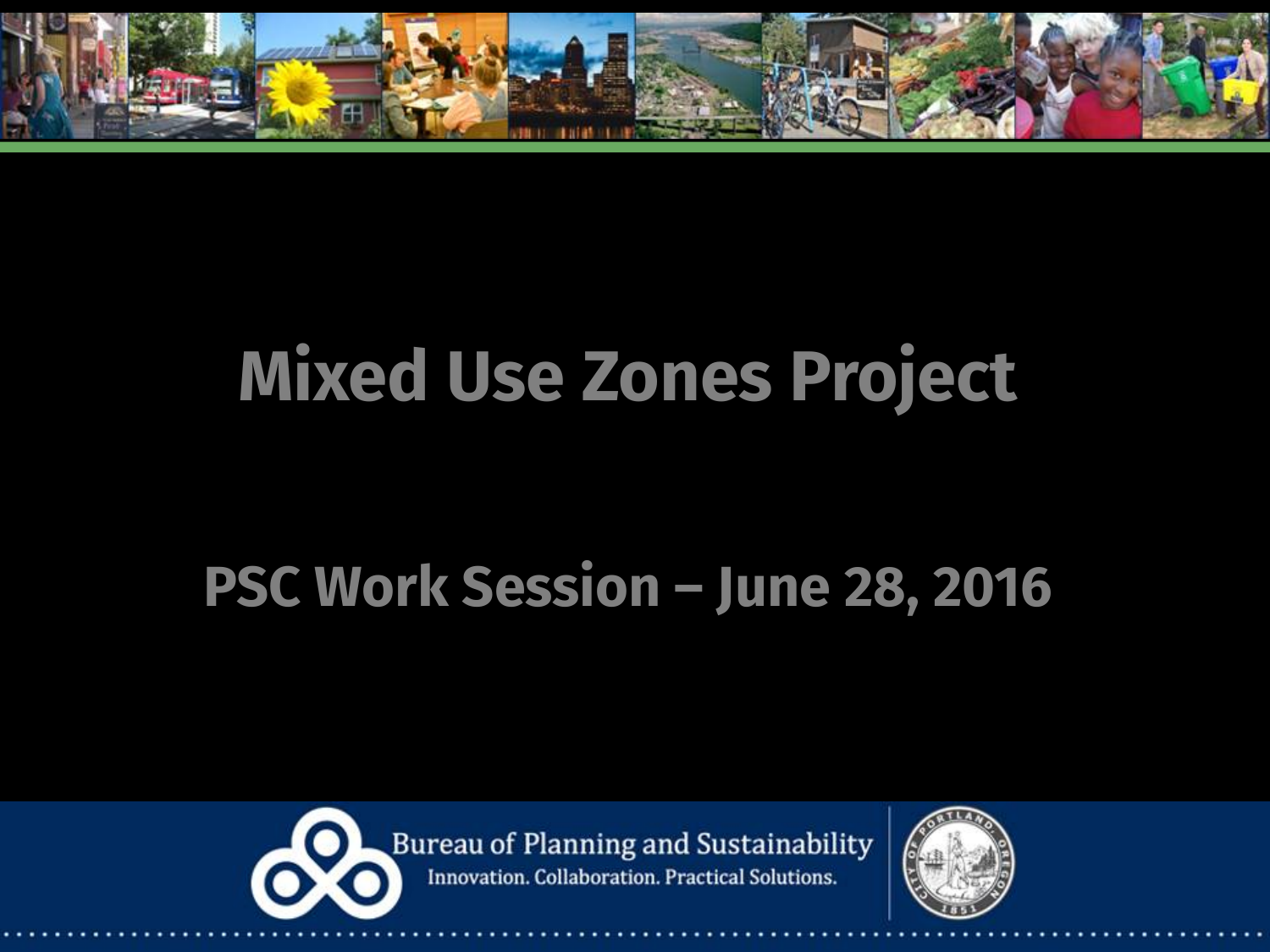

# Mixed Use Zones Project PSC Work Session – June 28, 2016